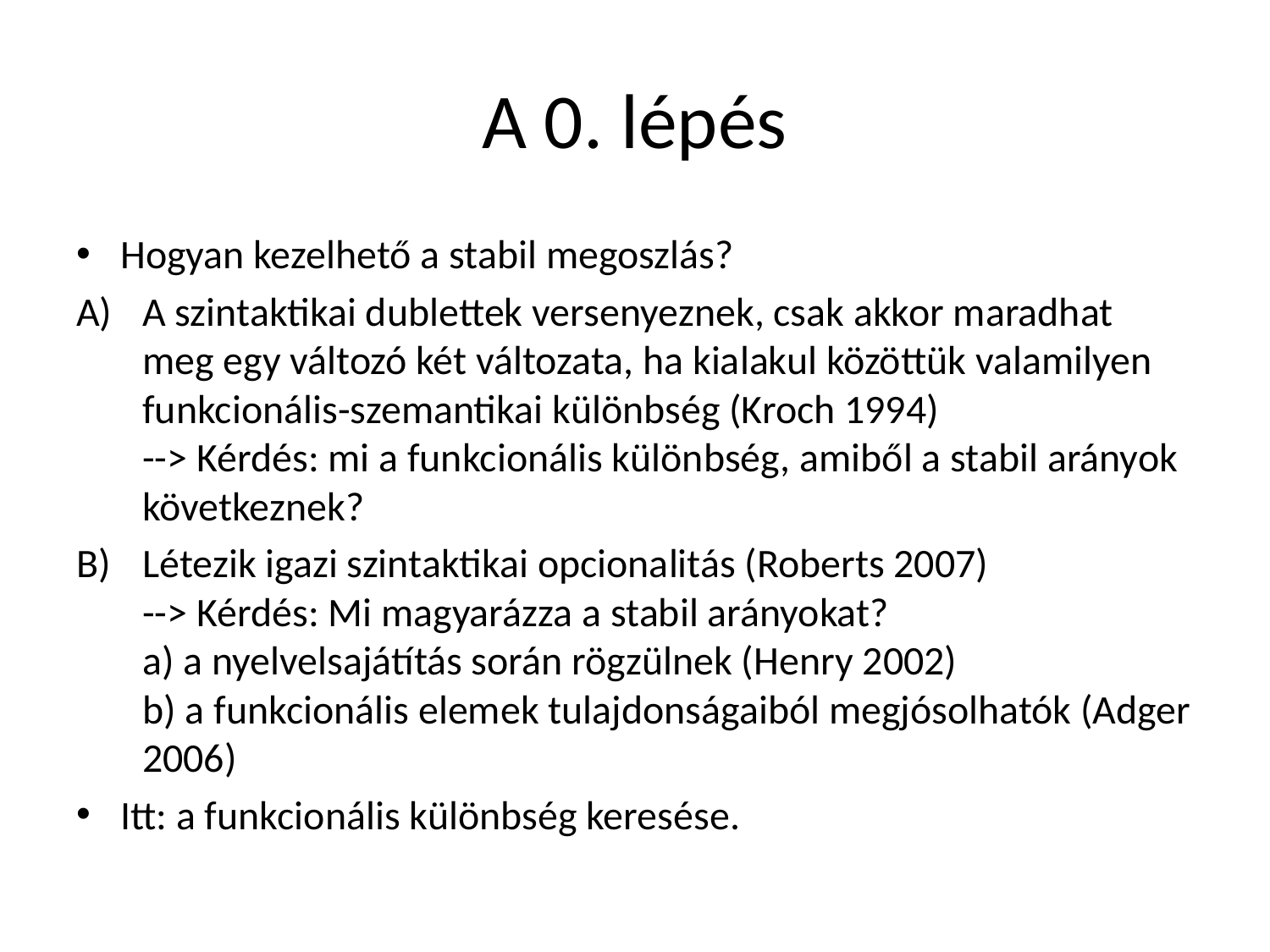

# A 0. lépés
Hogyan kezelhető a stabil megoszlás?
A szintaktikai dublettek versenyeznek, csak akkor maradhat meg egy változó két változata, ha kialakul közöttük valamilyen funkcionális-szemantikai különbség (Kroch 1994)
--> Kérdés: mi a funkcionális különbség, amiből a stabil arányok következnek?
Létezik igazi szintaktikai opcionalitás (Roberts 2007)
--> Kérdés: Mi magyarázza a stabil arányokat?
a) a nyelvelsajátítás során rögzülnek (Henry 2002)
b) a funkcionális elemek tulajdonságaiból megjósolhatók (Adger 2006)
Itt: a funkcionális különbség keresése.